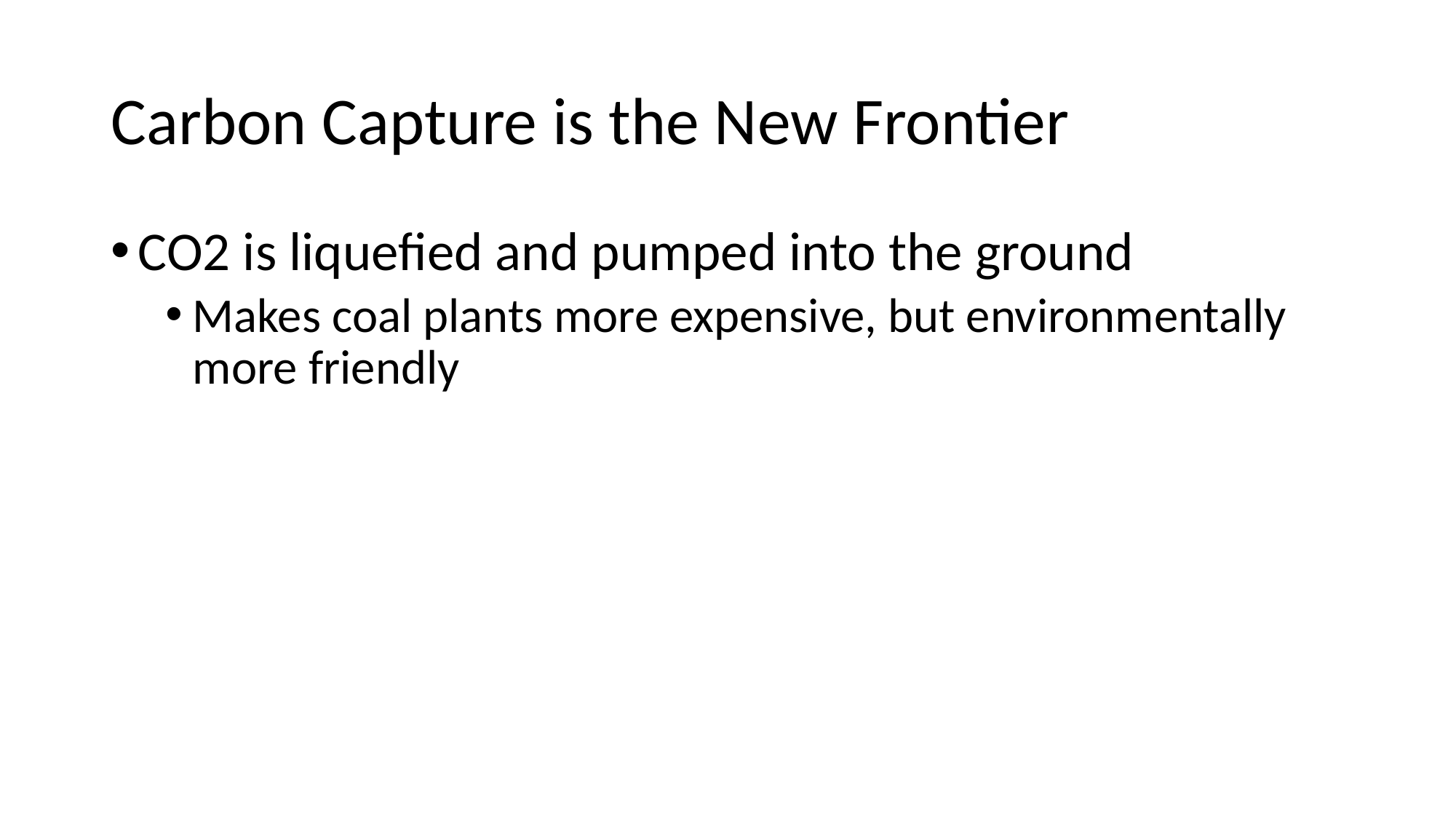

# Carbon Capture is the New Frontier
CO2 is liquefied and pumped into the ground
Makes coal plants more expensive, but environmentally more friendly